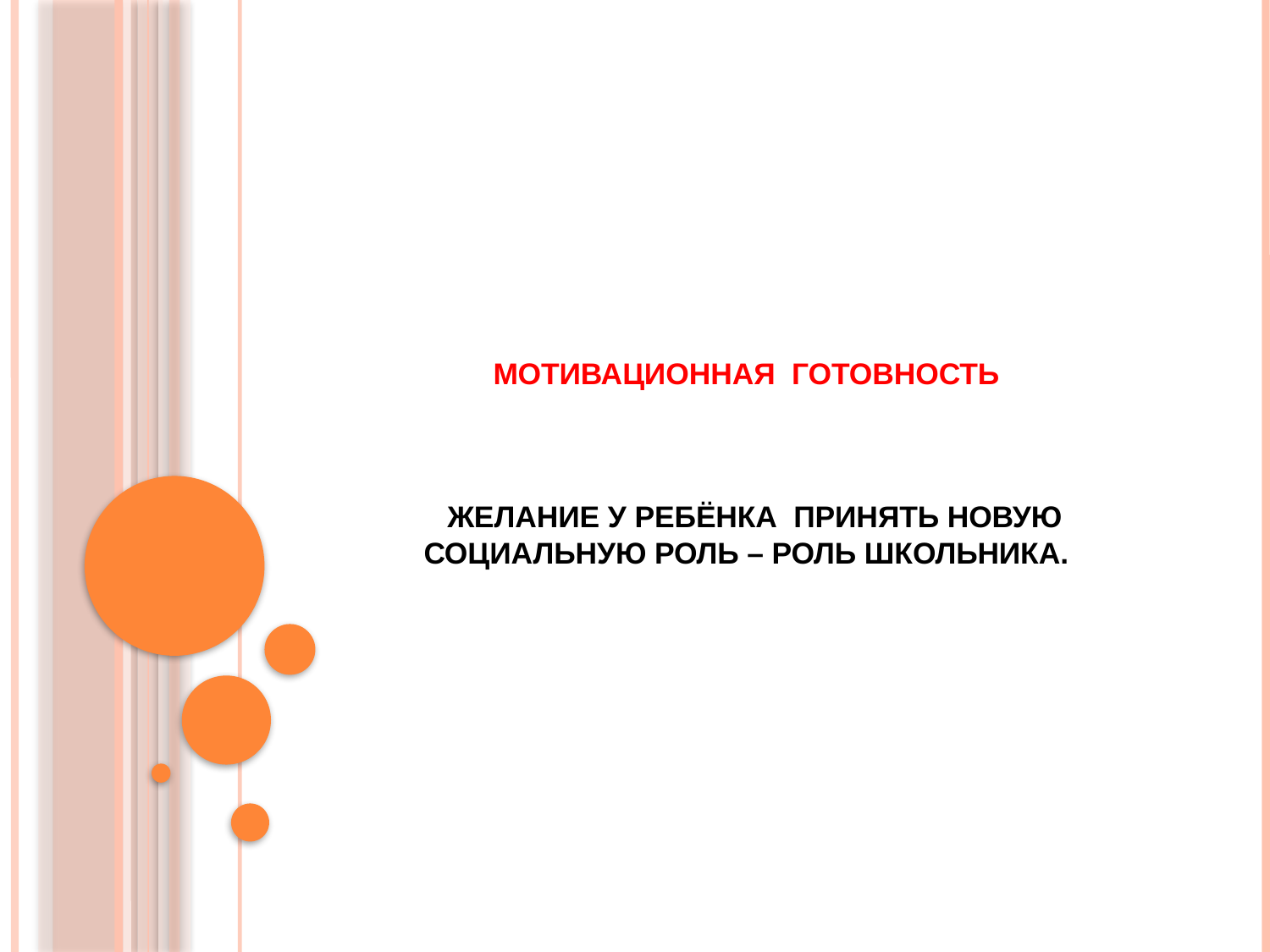

# Мотивационная  готовность Желание у ребёнка  принять новую социальную роль – роль школьника.